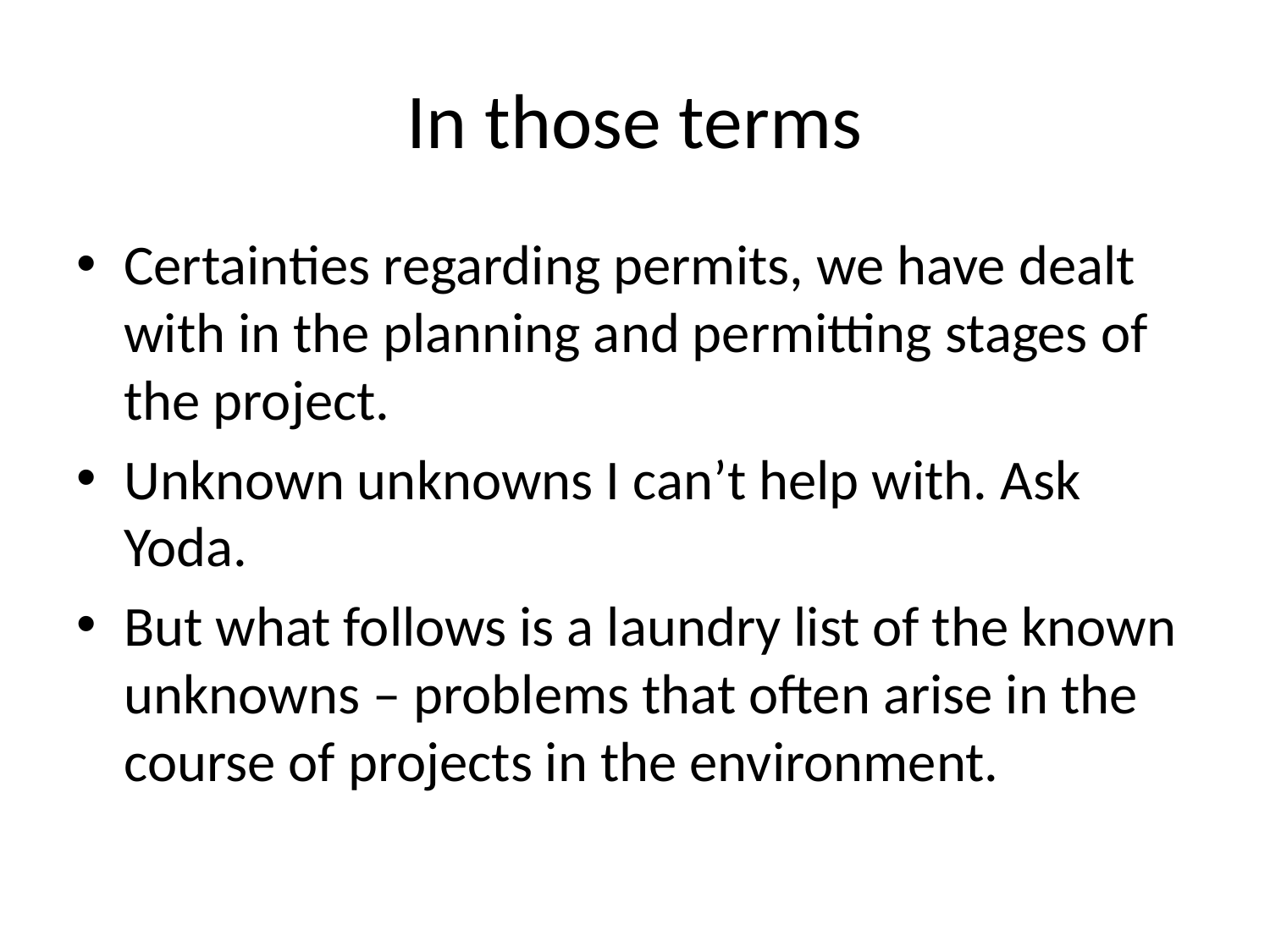

# In those terms
Certainties regarding permits, we have dealt with in the planning and permitting stages of the project.
Unknown unknowns I can’t help with. Ask Yoda.
But what follows is a laundry list of the known unknowns – problems that often arise in the course of projects in the environment.